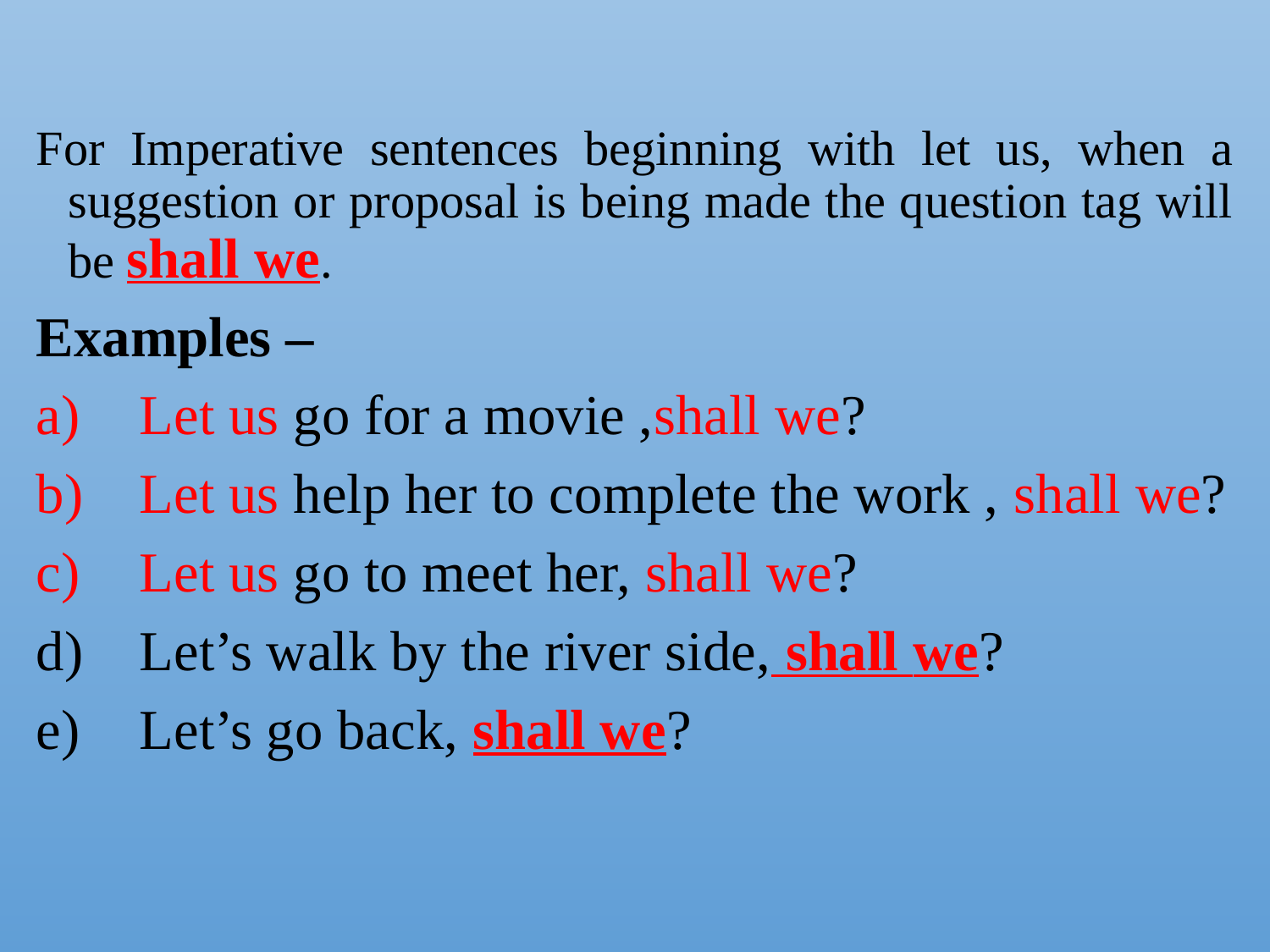

For Imperative sentences beginning with let us, when a suggestion or proposal is being made the question tag will be shall we.
Examples –
Let us go for a movie ,shall we?
Let us help her to complete the work , shall we?
Let us go to meet her, shall we?
Let’s walk by the river side, shall we?
Let’s go back, shall we?